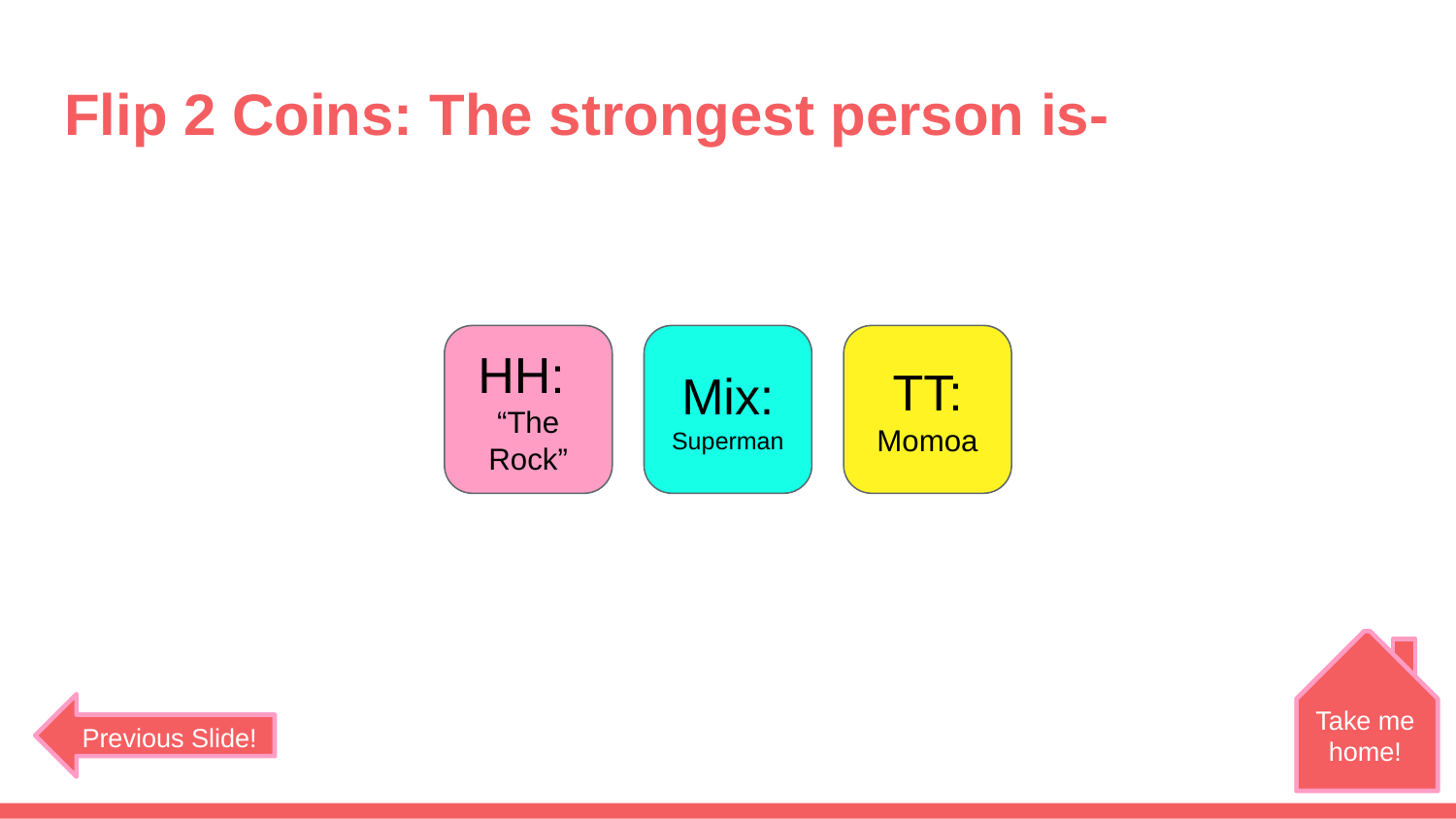

# Flip 2 Coins: The strongest person is-
HH:
“The Rock”
Mix:
Superman
TT:
Momoa

Take me home!

Previous Slide!